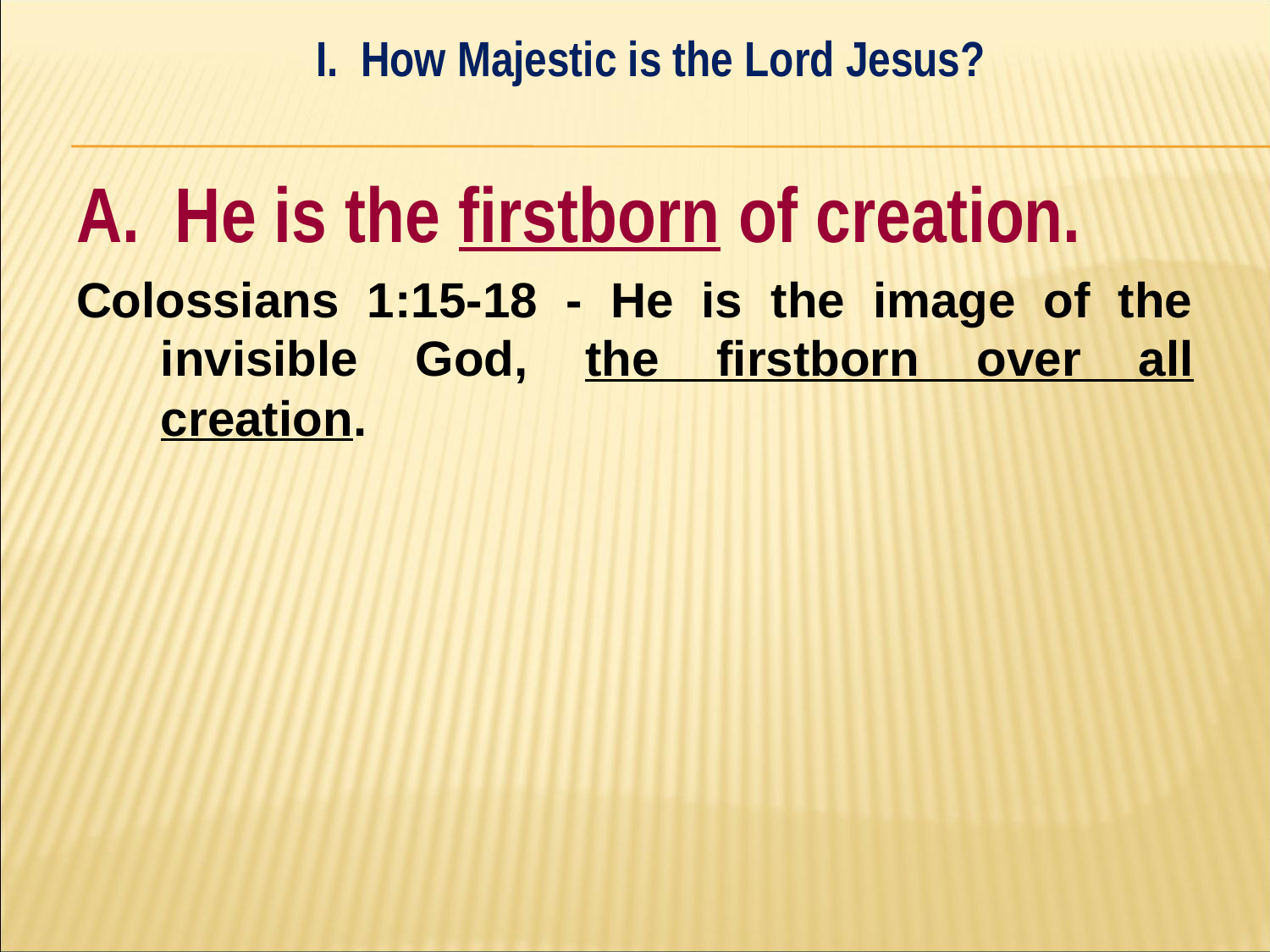

I.  How Majestic is the Lord Jesus?
#
A.  He is the firstborn of creation.
Colossians 1:15-18 - He is the image of the invisible God, the firstborn over all creation.